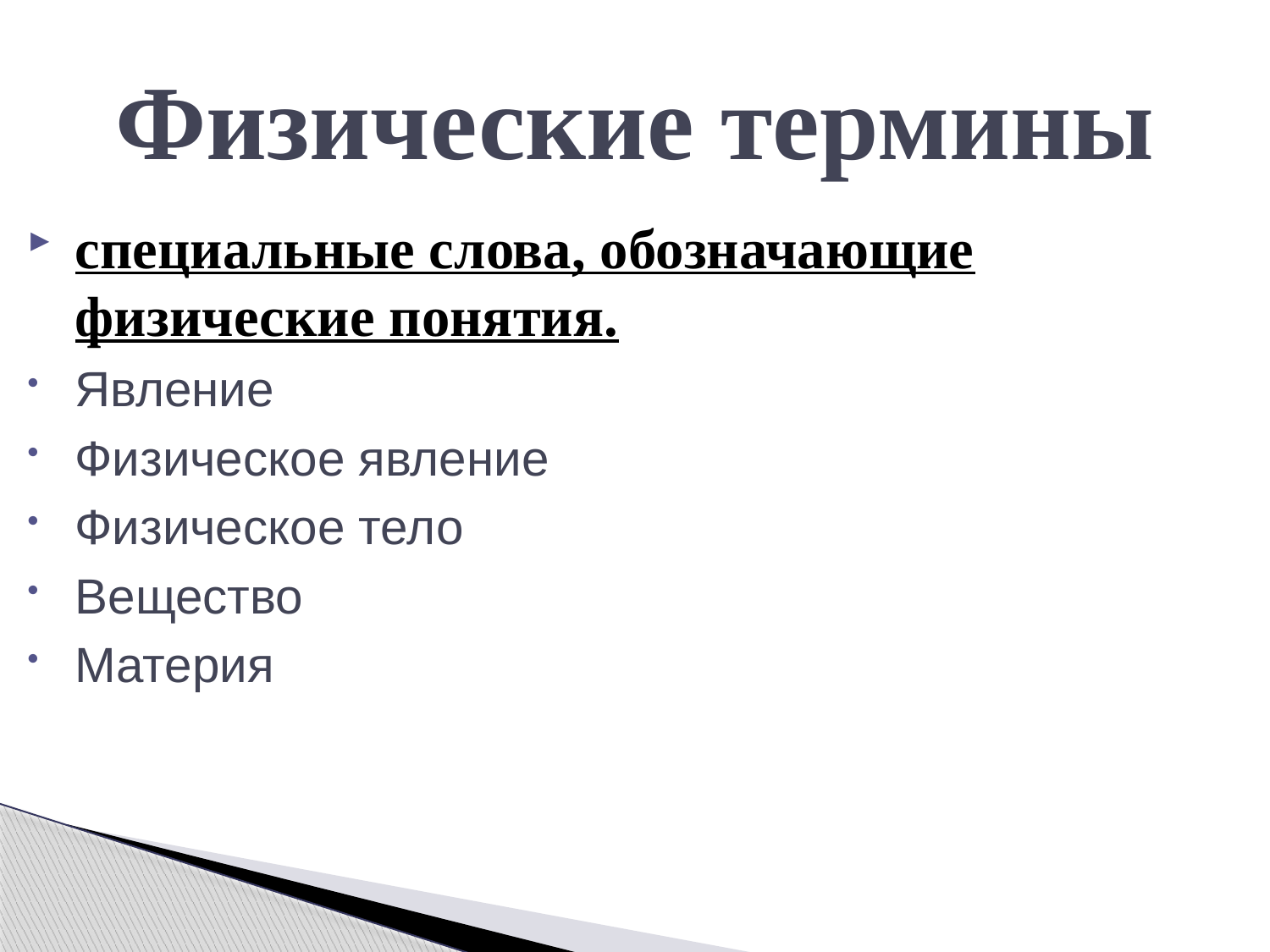

# Физические термины
специальные слова, обозначающие физические понятия.
Явление
Физическое явление
Физическое тело
Вещество
Материя